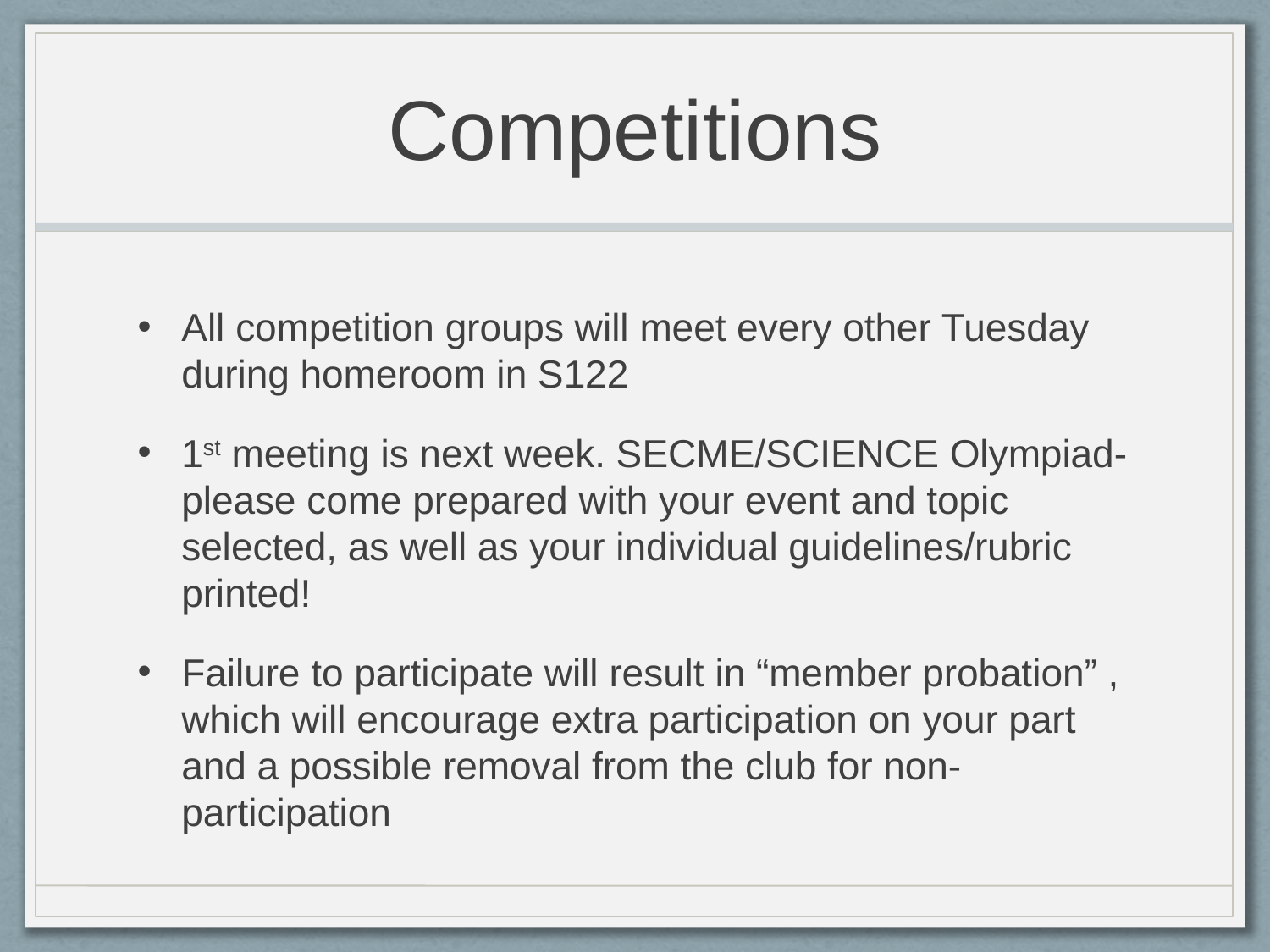

# Competitions
All competition groups will meet every other Tuesday during homeroom in S122
1st meeting is next week. SECME/SCIENCE Olympiad- please come prepared with your event and topic selected, as well as your individual guidelines/rubric printed!
Failure to participate will result in “member probation” , which will encourage extra participation on your part and a possible removal from the club for non-participation